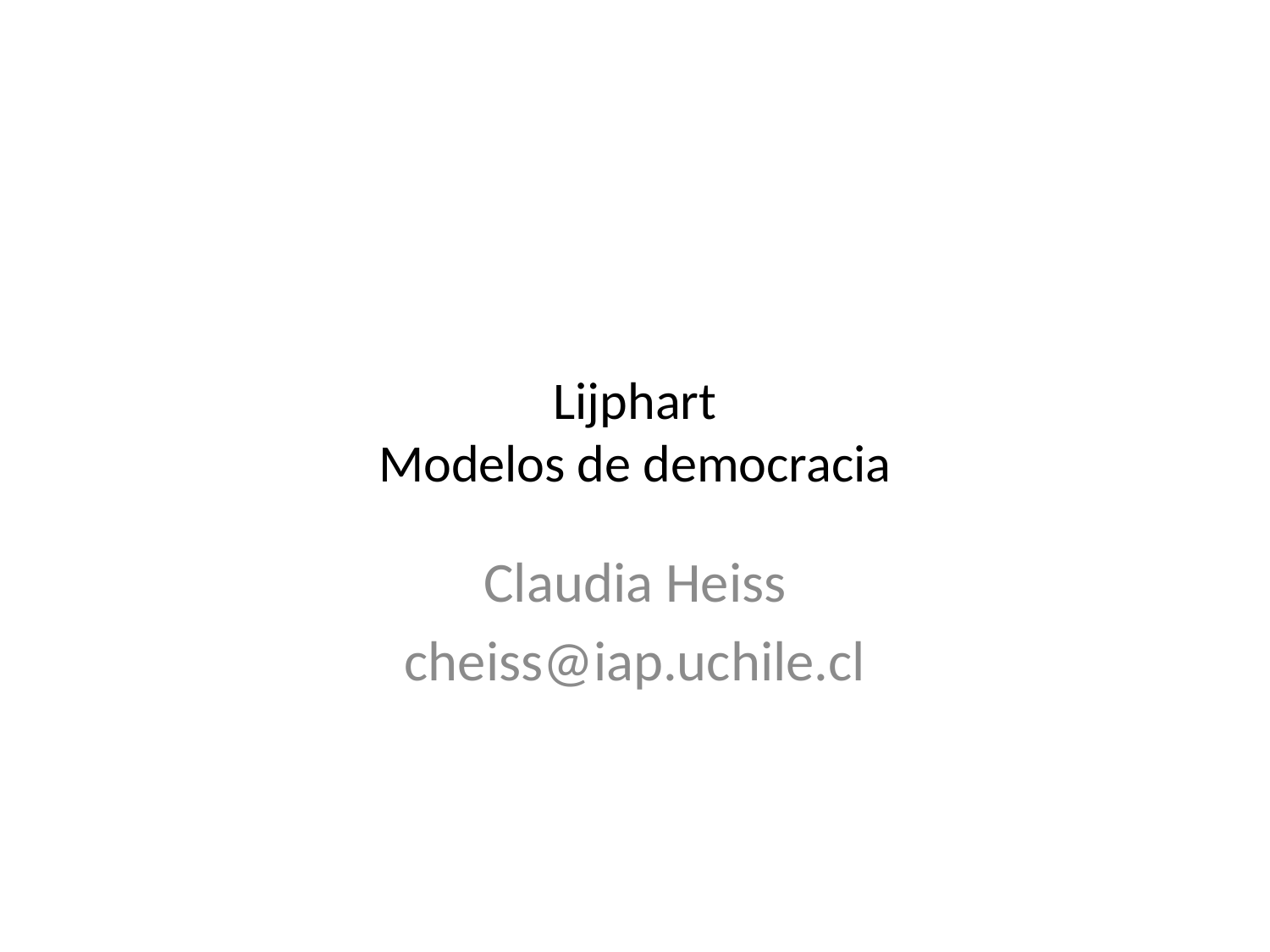

# Lijphart Modelos de democracia
Claudia Heiss
cheiss@iap.uchile.cl